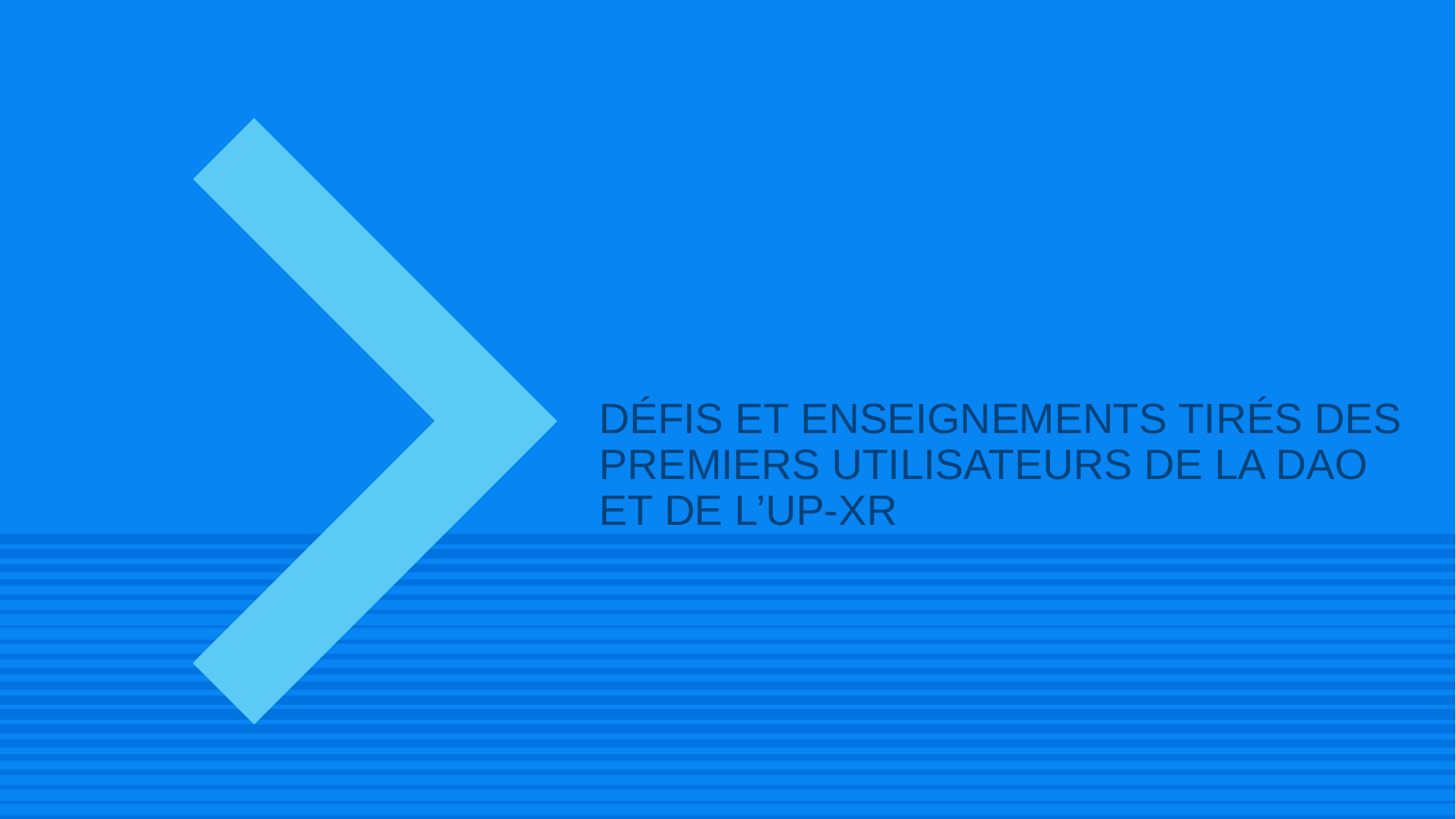

# DÉFIS ET ENSEIGNEMENTS TIRÉS DES PREMIERS UTILISATEURS DE LA DAO ET DE L’UP-XR